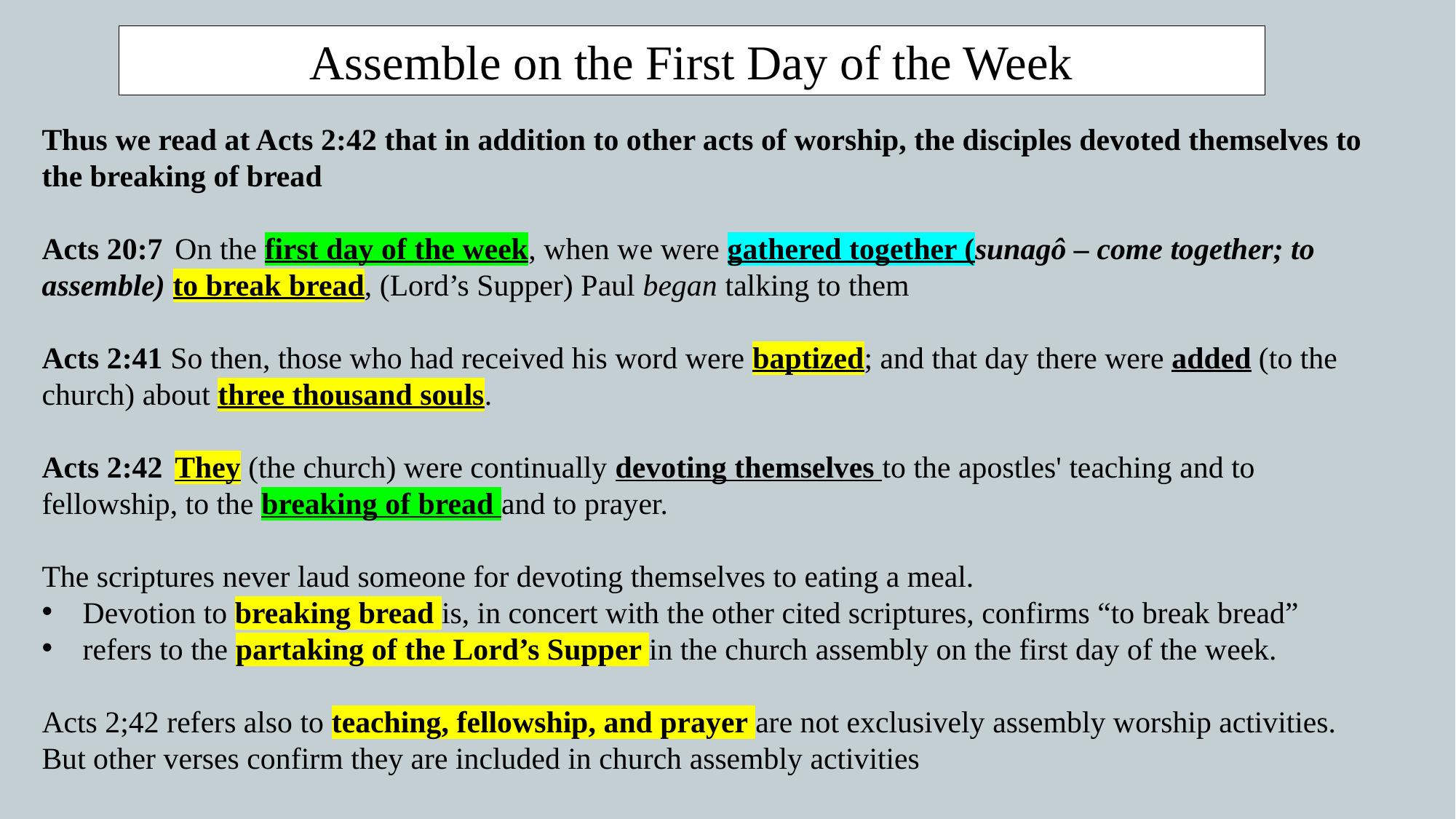

Assemble on the First Day of the Week
Thus we read at Acts 2:42 that in addition to other acts of worship, the disciples devoted themselves to the breaking of bread

Acts 20:7  On the first day of the week, when we were gathered together (sunagô – come together; to assemble) to break bread, (Lord’s Supper) Paul began talking to them

Acts 2:41 So then, those who had received his word were baptized; and that day there were added (to the church) about three thousand souls.
Acts 2:42  They (the church) were continually devoting themselves to the apostles' teaching and to fellowship, to the breaking of bread and to prayer.

The scriptures never laud someone for devoting themselves to eating a meal.
Devotion to breaking bread is, in concert with the other cited scriptures, confirms “to break bread”
refers to the partaking of the Lord’s Supper in the church assembly on the first day of the week.

Acts 2;42 refers also to teaching, fellowship, and prayer are not exclusively assembly worship activities. But other verses confirm they are included in church assembly activities